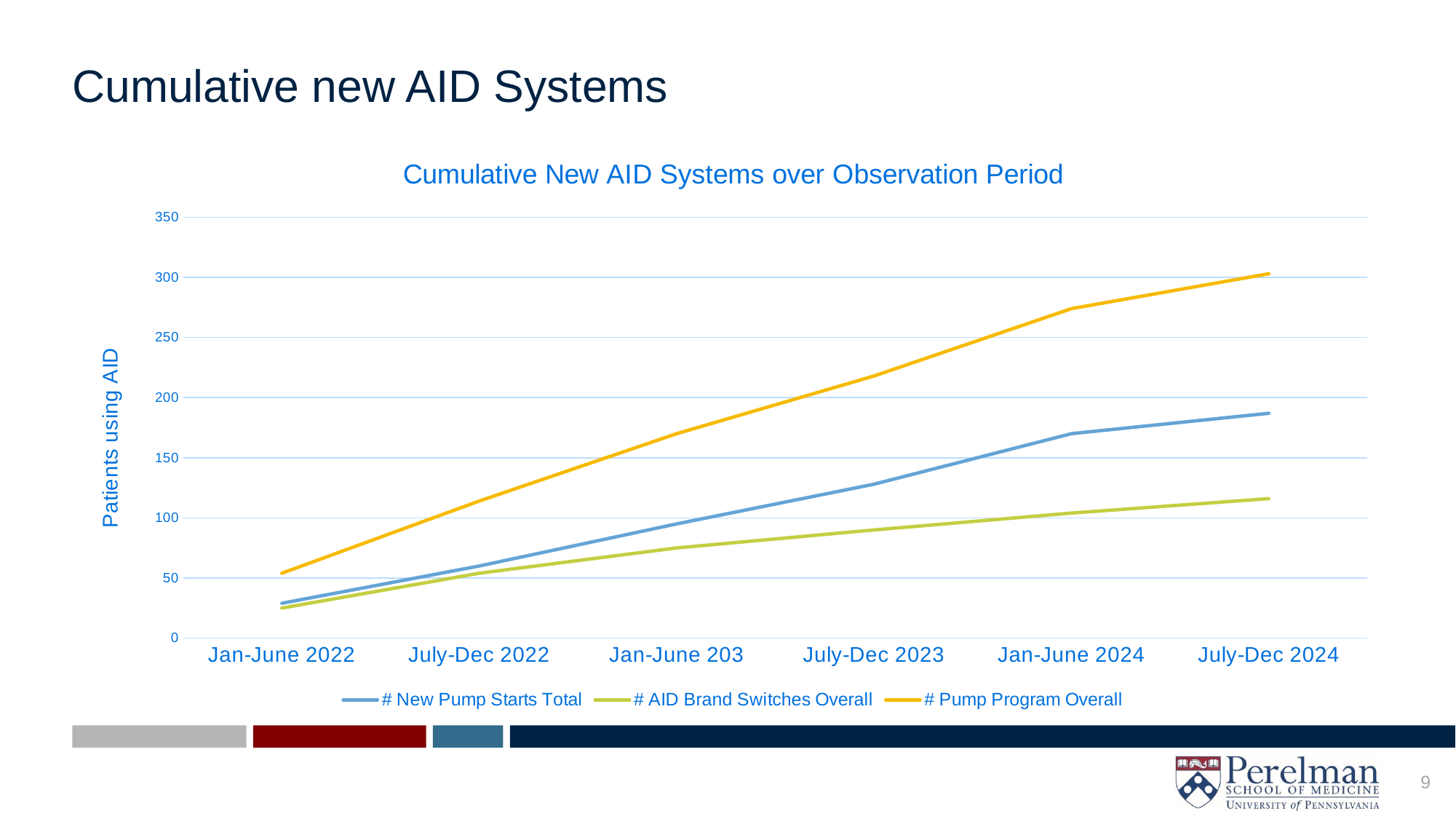

# Cumulative new AID Systems

### Chart: Cumulative New AID Systems over Observation Period

| Category | # New Pump Starts Total | # AID Brand Switches Overall | # Pump Program Overall |
|---|---|---|---|
| Jan-June 2022 | 29.0 | 25.0 | 54.0 |
| July-Dec 2022 | 60.0 | 54.0 | 114.0 |
| Jan-June 203 | 95.0 | 75.0 | 170.0 |
| July-Dec 2023 | 128.0 | 90.0 | 218.0 |
| Jan-June 2024 | 170.0 | 104.0 | 274.0 |
| July-Dec 2024 | 187.0 | 116.0 | 303.0 |